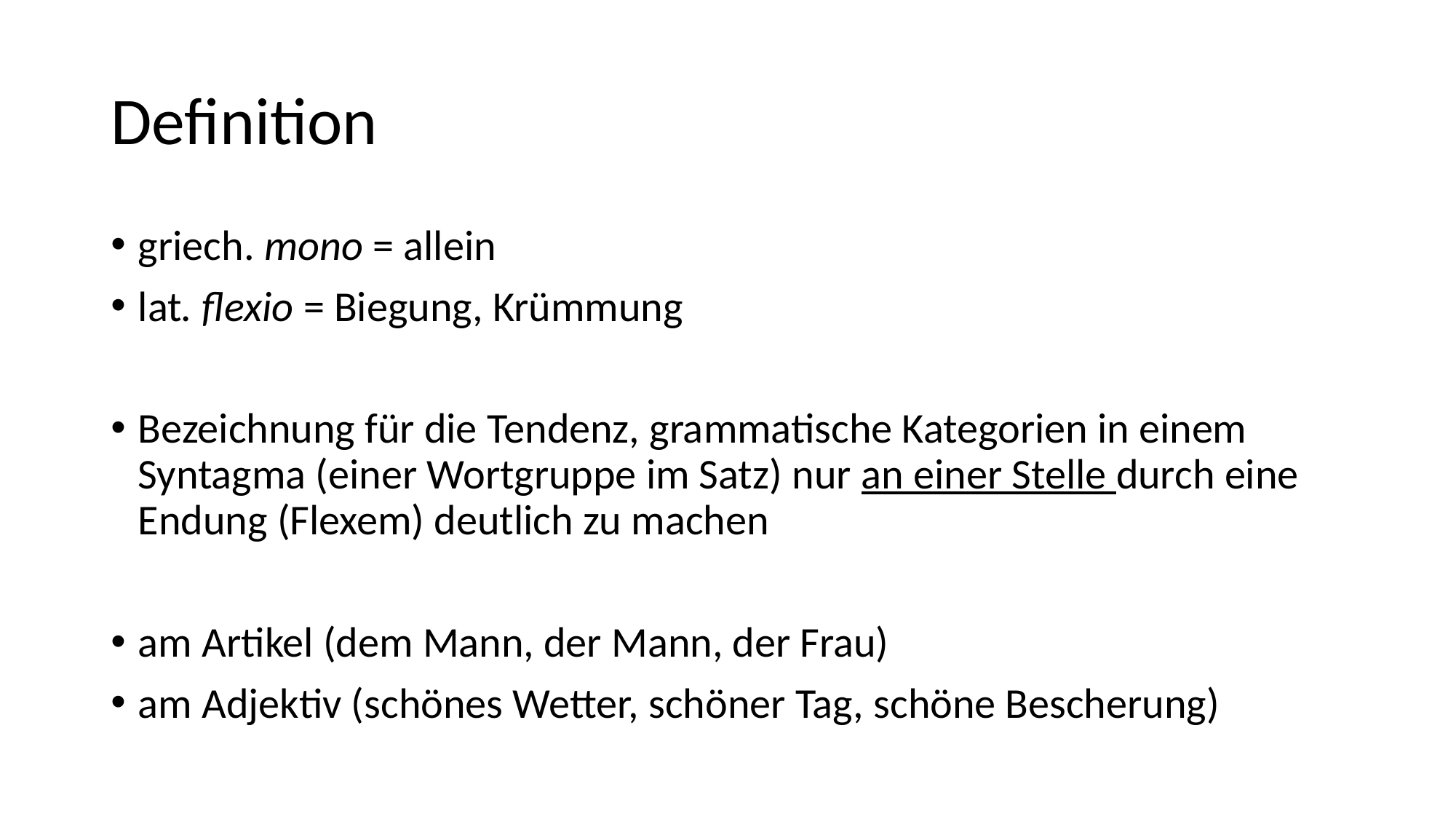

# Definition
griech. mono = allein
lat. flexio = Biegung, Krümmung

Bezeichnung für die Tendenz, grammatische Kategorien in einem Syntagma (einer Wortgruppe im Satz) nur an einer Stelle durch eine Endung (Flexem) deutlich zu machen

am Artikel (dem Mann, der Mann, der Frau)
am Adjektiv (schönes Wetter, schöner Tag, schöne Bescherung)